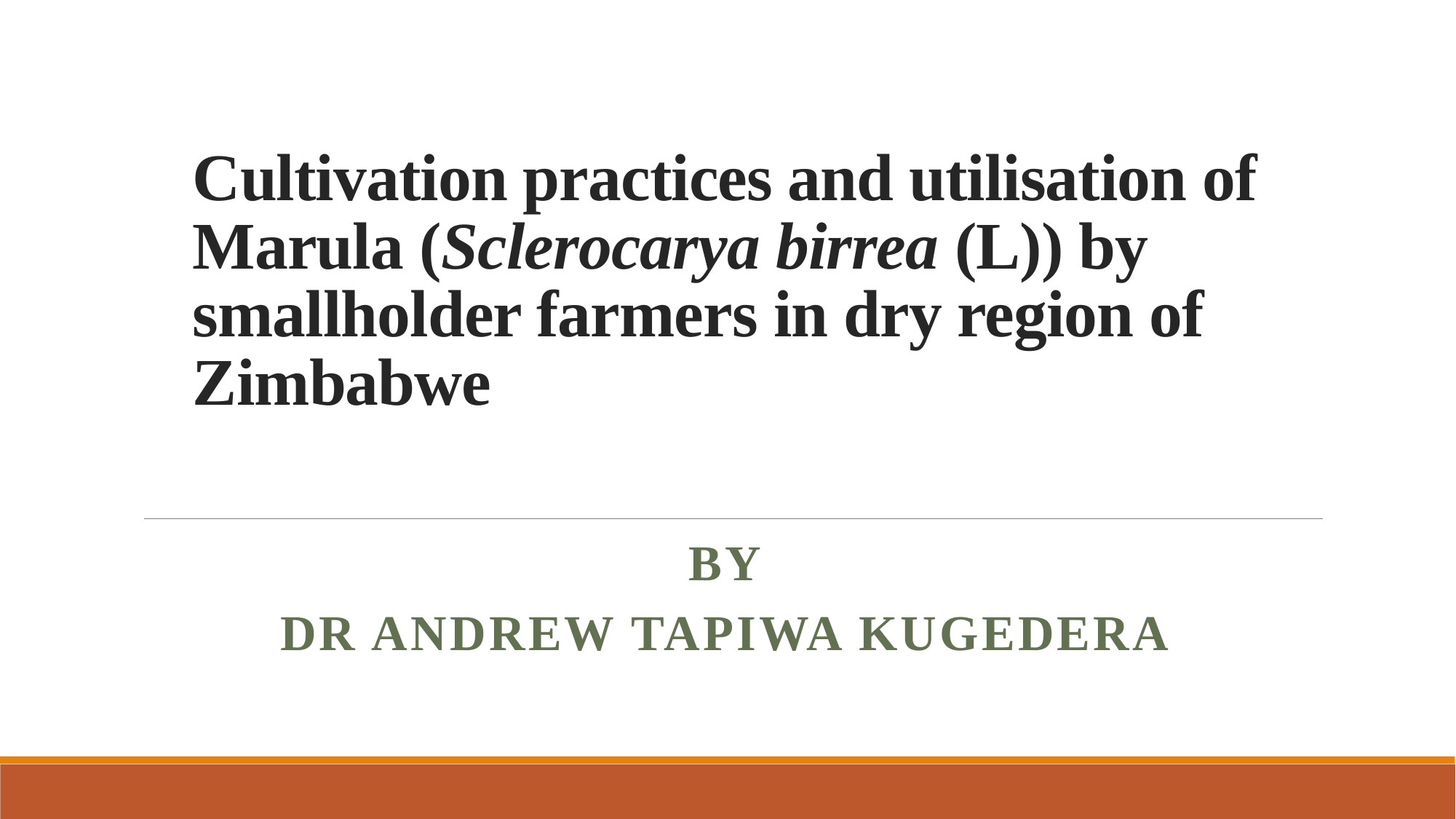

# Cultivation practices and utilisation of Marula (Sclerocarya birrea (L)) by smallholder farmers in dry region of Zimbabwe
By
Dr Andrew Tapiwa Kugedera